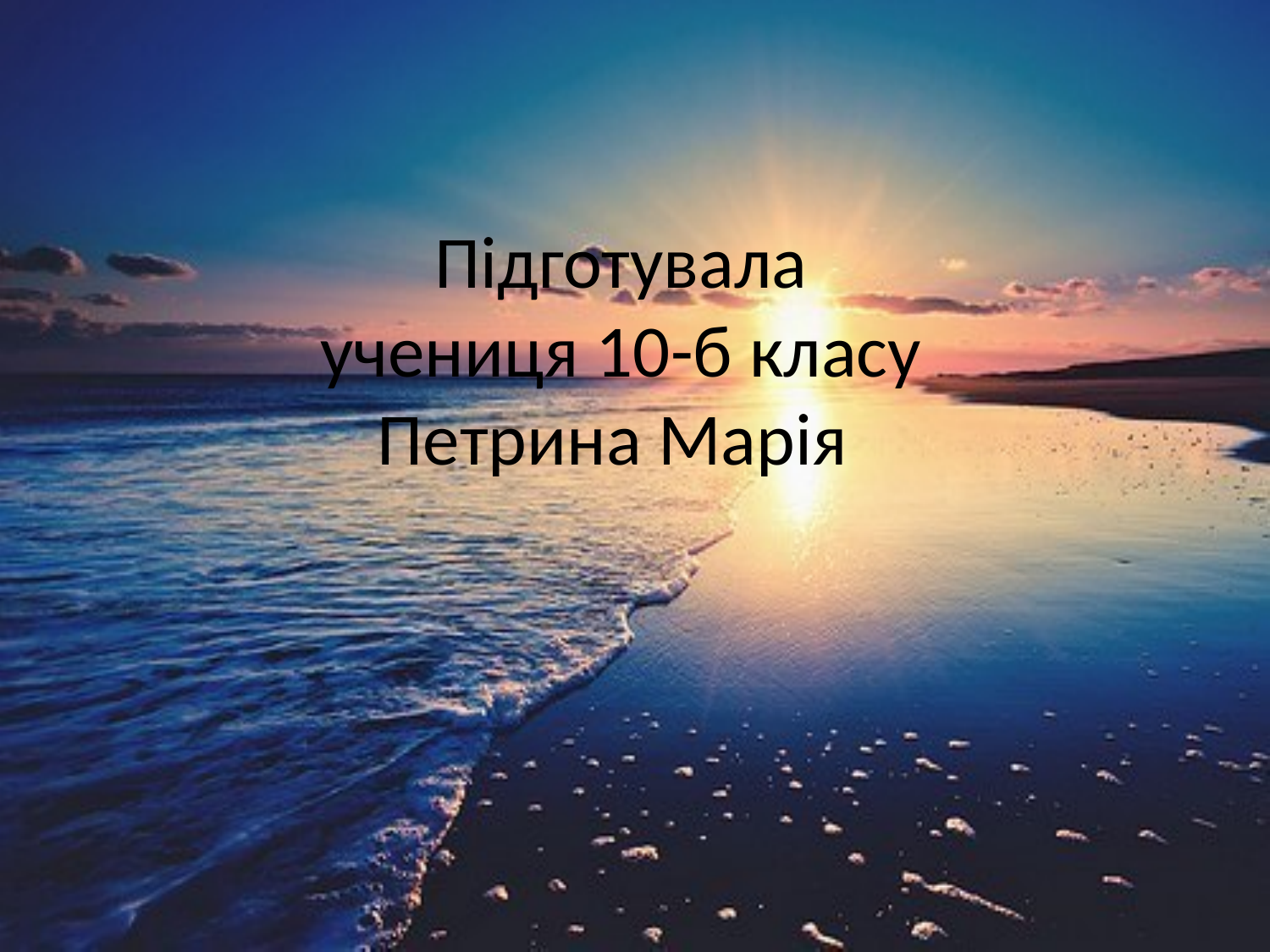

# Підготувала учениця 10-б класу Петрина Марія